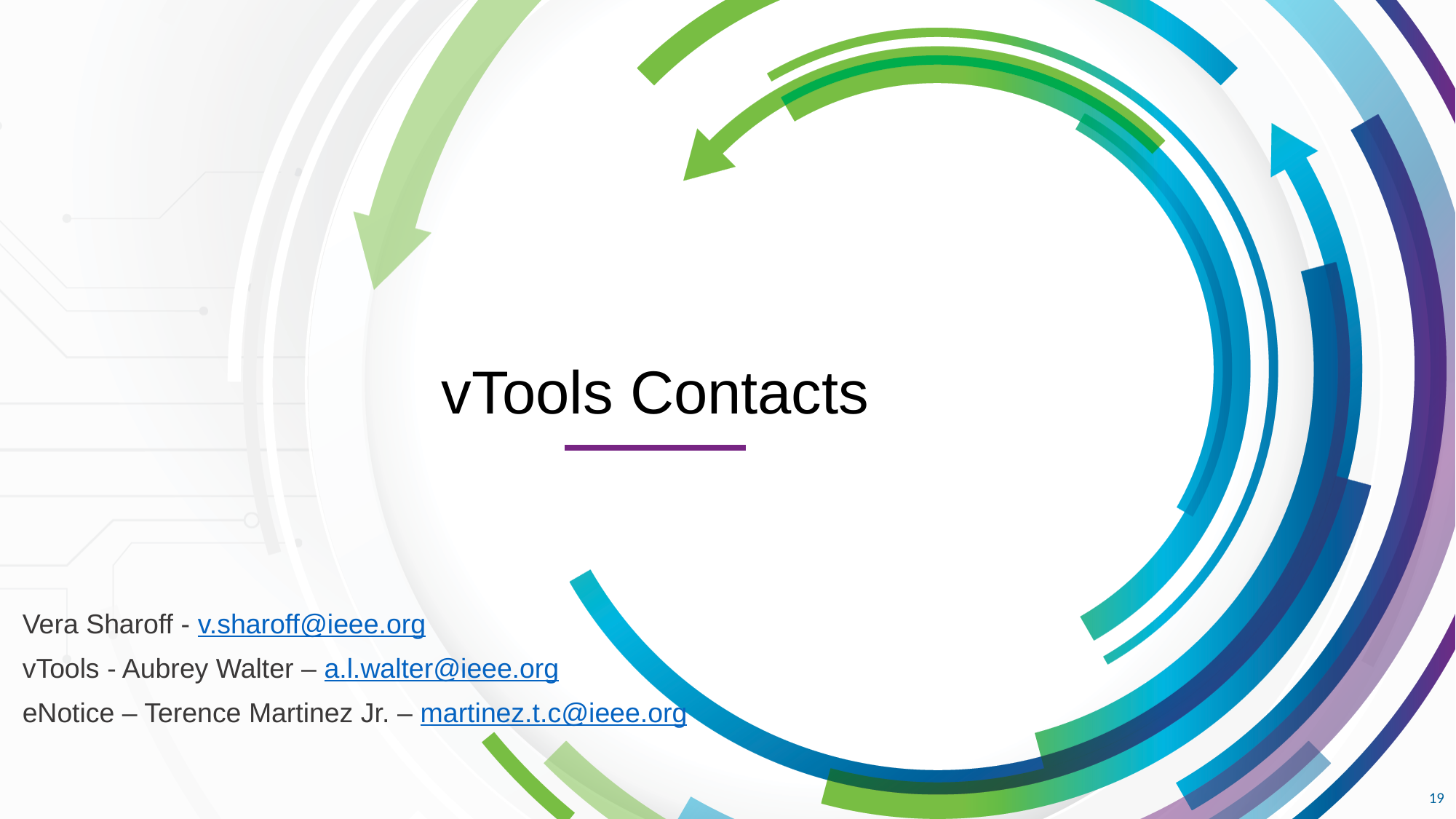

# vTools Contacts
Vera Sharoff - v.sharoff@ieee.org
vTools - Aubrey Walter – a.l.walter@ieee.org
eNotice – Terence Martinez Jr. – martinez.t.c@ieee.org

19